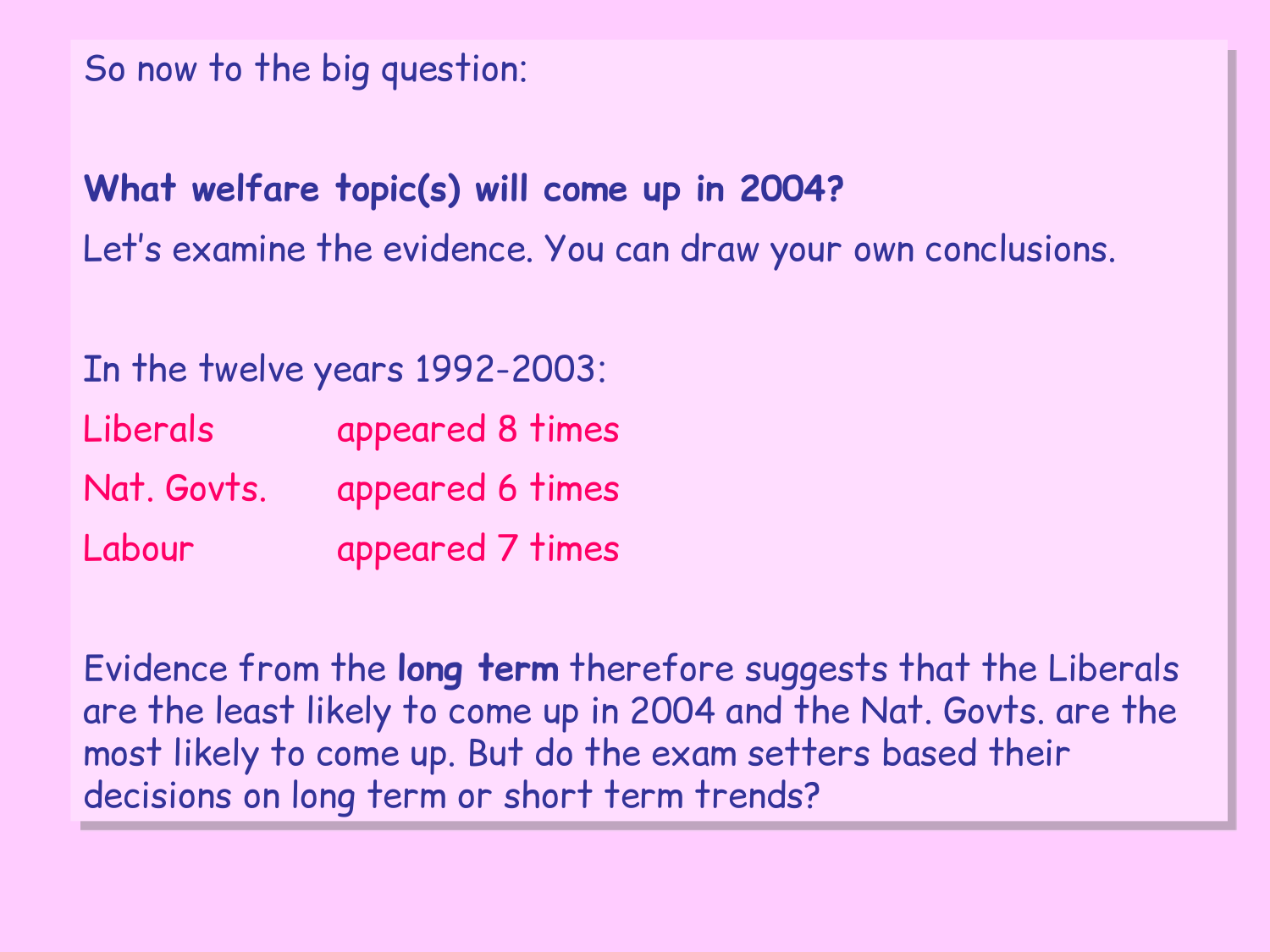

So now to the big question:

What welfare topic(s) will come up in 2004?
Let’s examine the evidence. You can draw your own conclusions.

In the twelve years 1992-2003:
Liberals 	appeared 8 times
Nat. Govts. 	appeared 6 times
Labour 		appeared 7 times

Evidence from the long term therefore suggests that the Liberals are the least likely to come up in 2004 and the Nat. Govts. are the most likely to come up. But do the exam setters based their decisions on long term or short term trends?